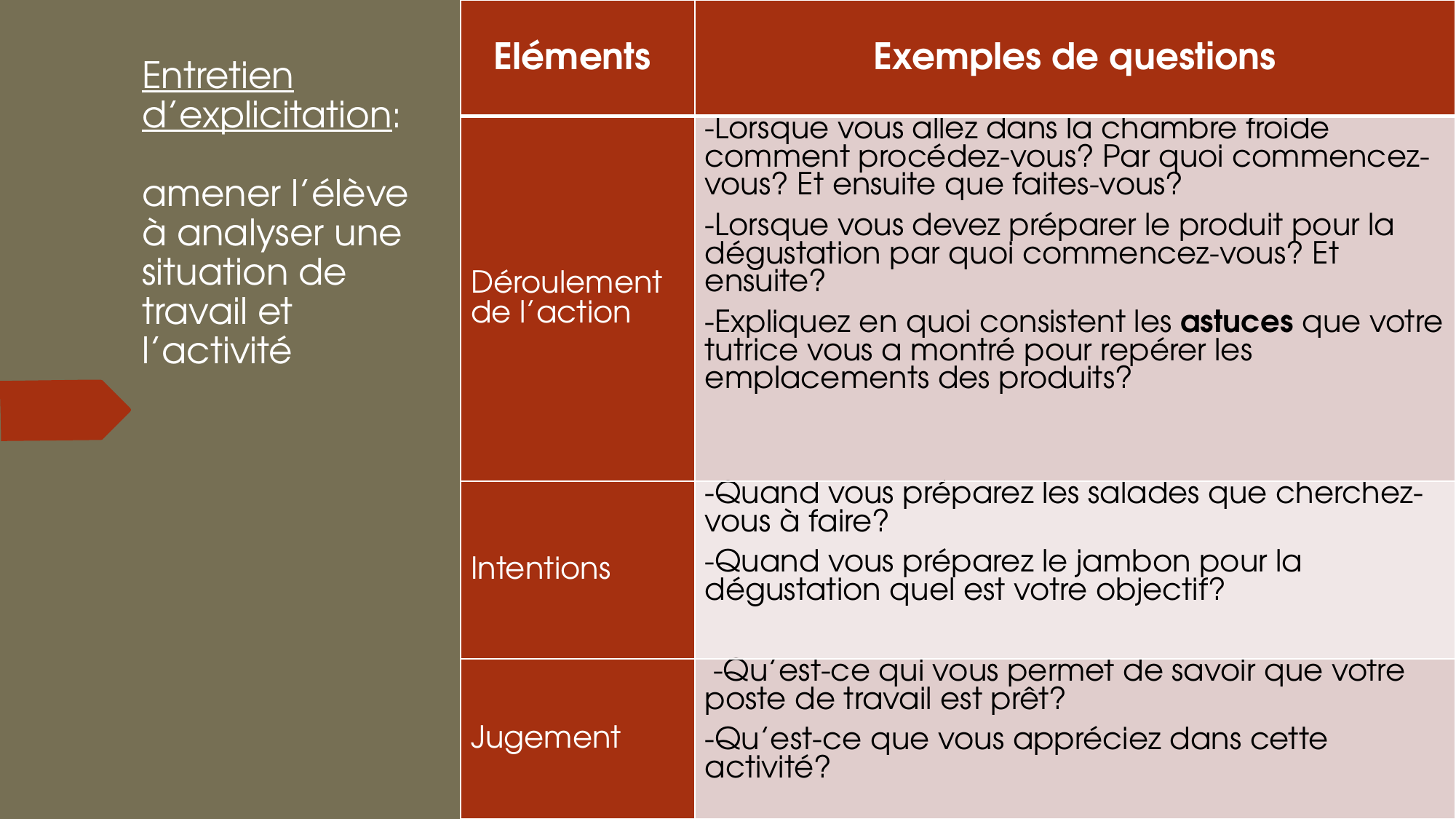

| Eléments | Exemples de questions |
| --- | --- |
| Déroulement de l’action | -Lorsque vous allez dans la chambre froide comment procédez-vous? Par quoi commencez-vous? Et ensuite que faites-vous? -Lorsque vous devez préparer le produit pour la dégustation par quoi commencez-vous? Et ensuite? -Expliquez en quoi consistent les astuces que votre tutrice vous a montré pour repérer les emplacements des produits? |
| Intentions | -Quand vous préparez les salades que cherchez-vous à faire? -Quand vous préparez le jambon pour la dégustation quel est votre objectif? |
| Jugement | -Qu’est-ce qui vous permet de savoir que votre poste de travail est prêt? -Qu’est-ce que vous appréciez dans cette activité? |
# Entretien d’explicitation: amener l’élève à analyser une situation de travail et l’activité